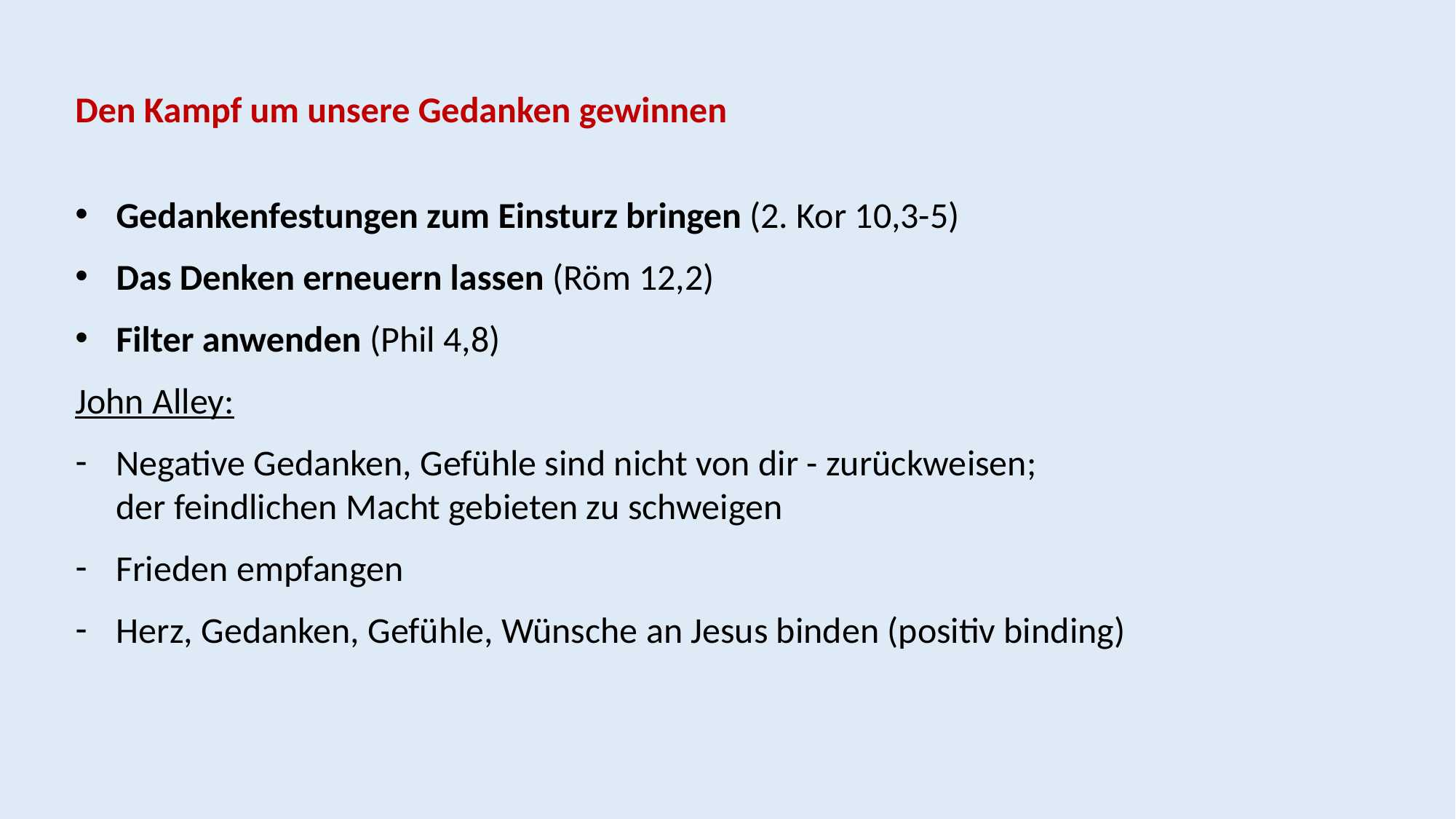

Den Kampf um unsere Gedanken gewinnen

Gedankenfestungen zum Einsturz bringen (2. Kor 10,3-5)
Das Denken erneuern lassen (Röm 12,2)
Filter anwenden (Phil 4,8)
John Alley:
Negative Gedanken, Gefühle sind nicht von dir - zurückweisen;
der feindlichen Macht gebieten zu schweigen
Frieden empfangen
Herz, Gedanken, Gefühle, Wünsche an Jesus binden (positiv binding)